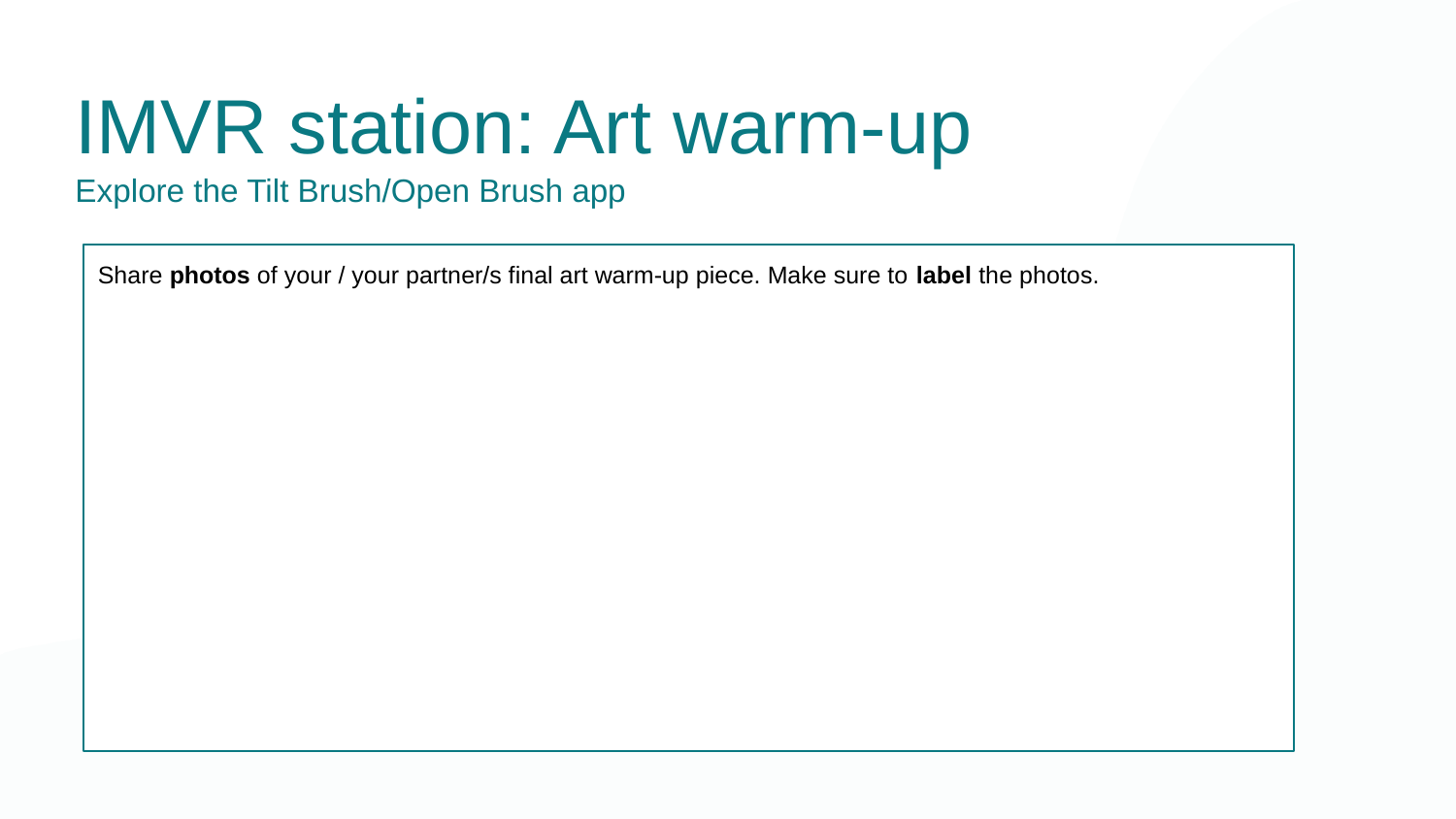

IMVR station: Art warm-up
Explore the Tilt Brush/Open Brush app

Share photos of your / your partner/s final art warm-up piece. Make sure to label the photos.